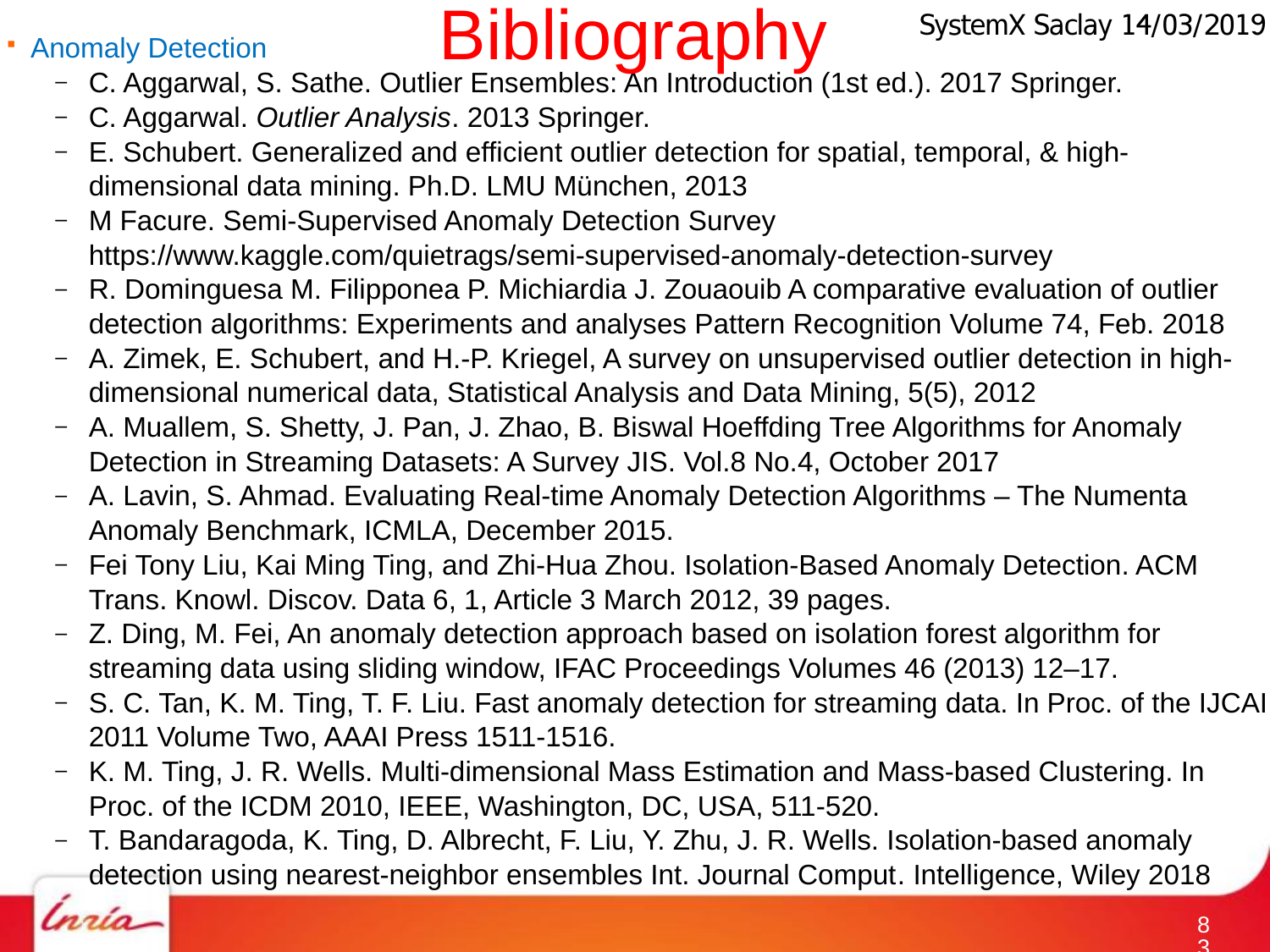

# Bibliography
Anomaly Detection
C. Aggarwal, S. Sathe. Outlier Ensembles: An Introduction (1st ed.). 2017 Springer.
C. Aggarwal. Outlier Analysis. 2013 Springer.
E. Schubert. Generalized and efficient outlier detection for spatial, temporal, & high-dimensional data mining. Ph.D. LMU München, 2013
M Facure. Semi-Supervised Anomaly Detection Survey https://www.kaggle.com/quietrags/semi-supervised-anomaly-detection-survey
R. Dominguesa M. Filipponea P. Michiardia J. Zouaouib A comparative evaluation of outlier detection algorithms: Experiments and analyses Pattern Recognition Volume 74, Feb. 2018
A. Zimek, E. Schubert, and H.-P. Kriegel, A survey on unsupervised outlier detection in high-dimensional numerical data, Statistical Analysis and Data Mining, 5(5), 2012
A. Muallem, S. Shetty, J. Pan, J. Zhao, B. Biswal Hoeffding Tree Algorithms for Anomaly Detection in Streaming Datasets: A Survey JIS. Vol.8 No.4, October 2017
A. Lavin, S. Ahmad. Evaluating Real-time Anomaly Detection Algorithms – The Numenta Anomaly Benchmark, ICMLA, December 2015.
Fei Tony Liu, Kai Ming Ting, and Zhi-Hua Zhou. Isolation-Based Anomaly Detection. ACM Trans. Knowl. Discov. Data 6, 1, Article 3 March 2012, 39 pages.
Z. Ding, M. Fei, An anomaly detection approach based on isolation forest algorithm for streaming data using sliding window, IFAC Proceedings Volumes 46 (2013) 12–17.
S. C. Tan, K. M. Ting, T. F. Liu. Fast anomaly detection for streaming data. In Proc. of the IJCAI 2011 Volume Two, AAAI Press 1511-1516.
K. M. Ting, J. R. Wells. Multi-dimensional Mass Estimation and Mass-based Clustering. In Proc. of the ICDM 2010, IEEE, Washington, DC, USA, 511-520.
T. Bandaragoda, K. Ting, D. Albrecht, F. Liu, Y. Zhu, J. R. Wells. Isolation‐based anomaly detection using nearest‐neighbor ensembles Int. Journal Comput. Intelligence, Wiley 2018
83